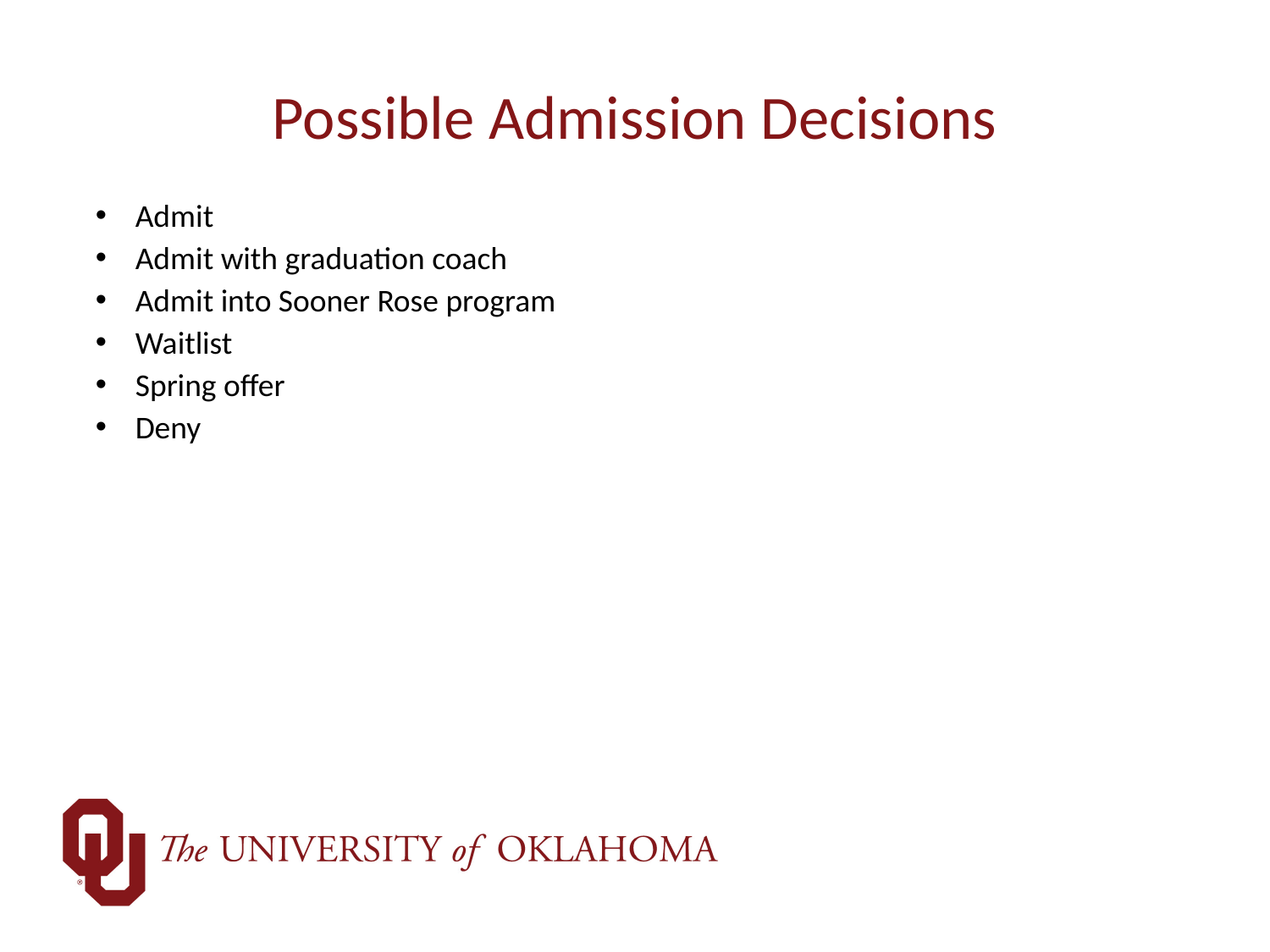

# Possible Admission Decisions
Admit
Admit with graduation coach
Admit into Sooner Rose program
Waitlist
Spring offer
Deny